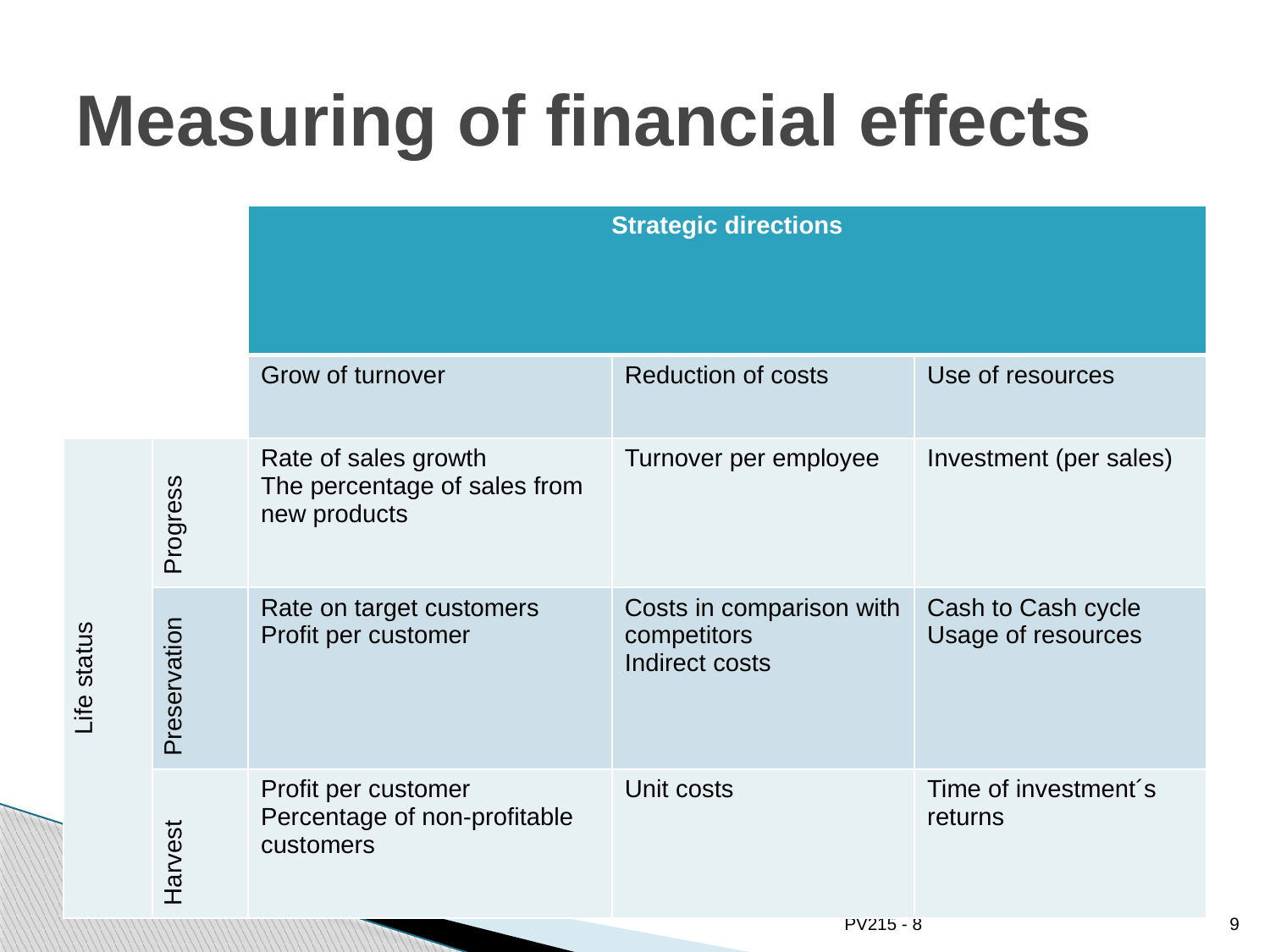

# Measuring of financial effects
|  |  | Strategic directions |  |  |
| --- | --- | --- | --- | --- |
|  |  | Grow of turnover | Reduction of costs | Use of resources |
| Life status | Progress | Rate of sales growth The percentage of sales from new products | Turnover per employee | Investment (per sales) |
|  | Preservation | Rate on target customers Profit per customer | Costs in comparison with competitors Indirect costs | Cash to Cash cycle Usage of resources |
|  | Harvest | Profit per customer Percentage of non-profitable customers | Unit costs | Time of investment´s returns |
PV215 - 8
9